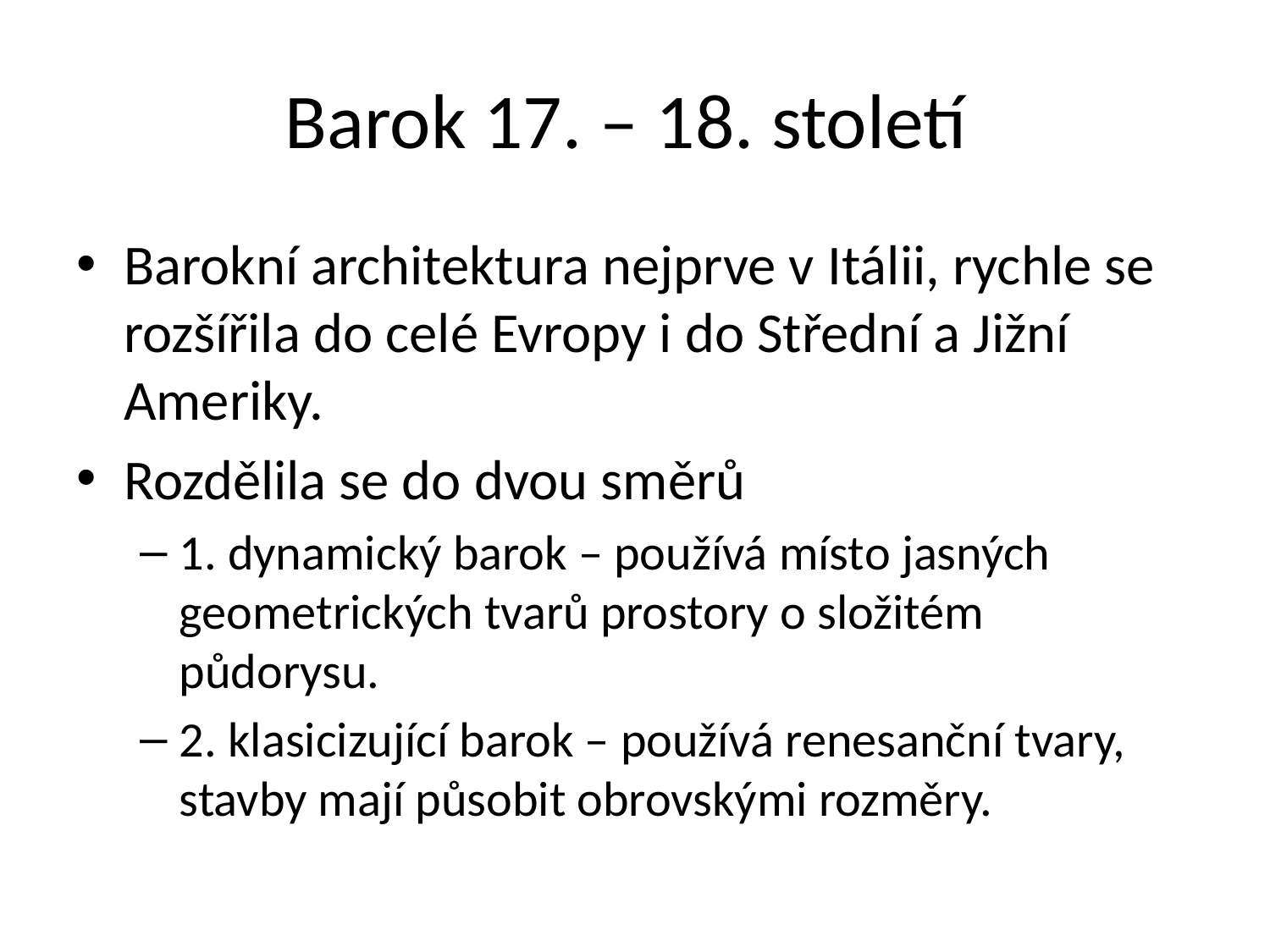

# Barok 17. – 18. století
Barokní architektura nejprve v Itálii, rychle se rozšířila do celé Evropy i do Střední a Jižní Ameriky.
Rozdělila se do dvou směrů
1. dynamický barok – používá místo jasných geometrických tvarů prostory o složitém půdorysu.
2. klasicizující barok – používá renesanční tvary, stavby mají působit obrovskými rozměry.